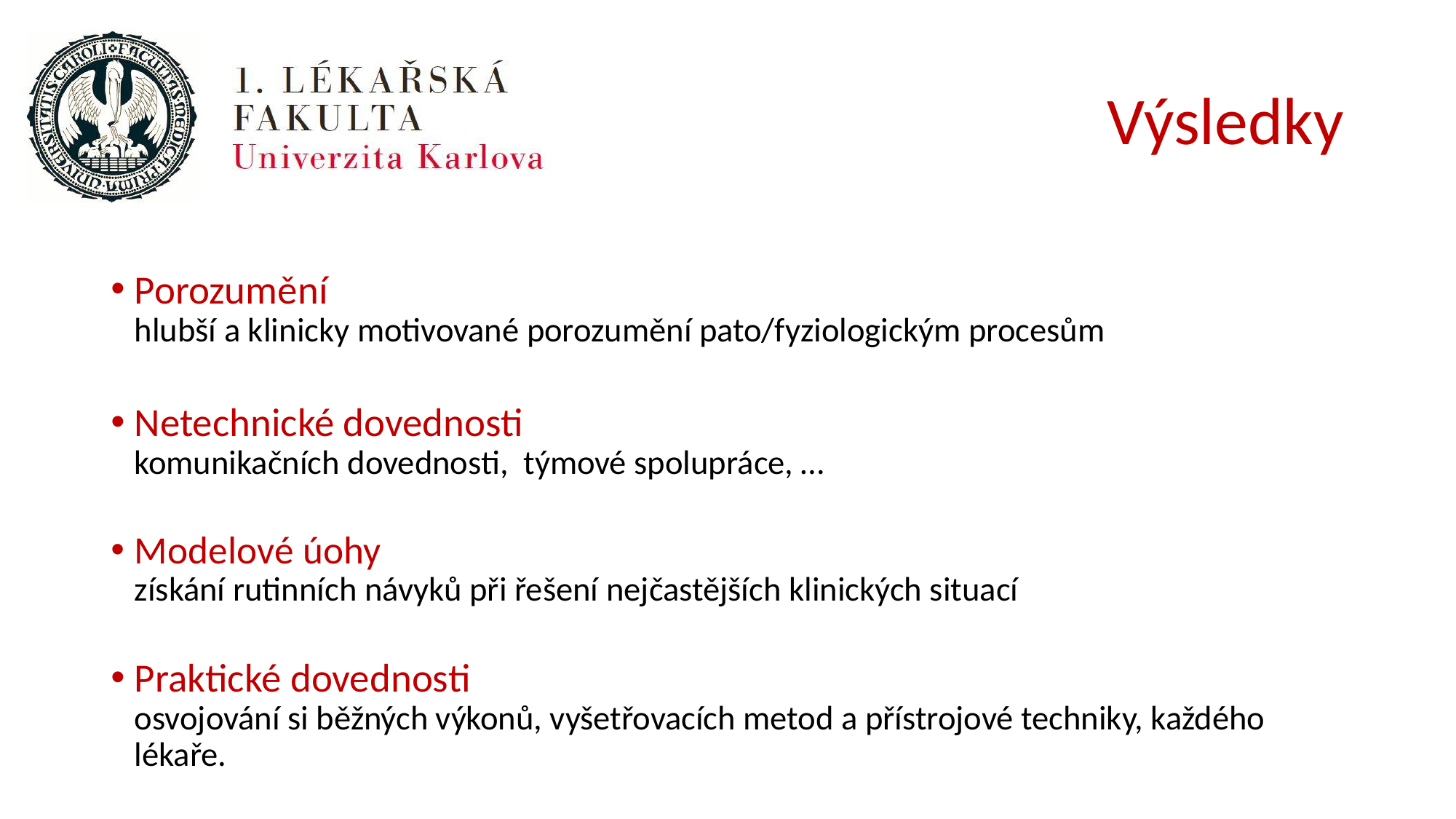

# Výsledky
Porozumění
hlubší a klinicky motivované porozumění pato/fyziologickým procesům
Netechnické dovednosti
komunikačních dovednosti,  týmové spolupráce, …
Modelové úohy
získání rutinních návyků při řešení nejčastějších klinických situací
Praktické dovednosti
osvojování si běžných výkonů, vyšetřovacích metod a přístrojové techniky, každého lékaře.